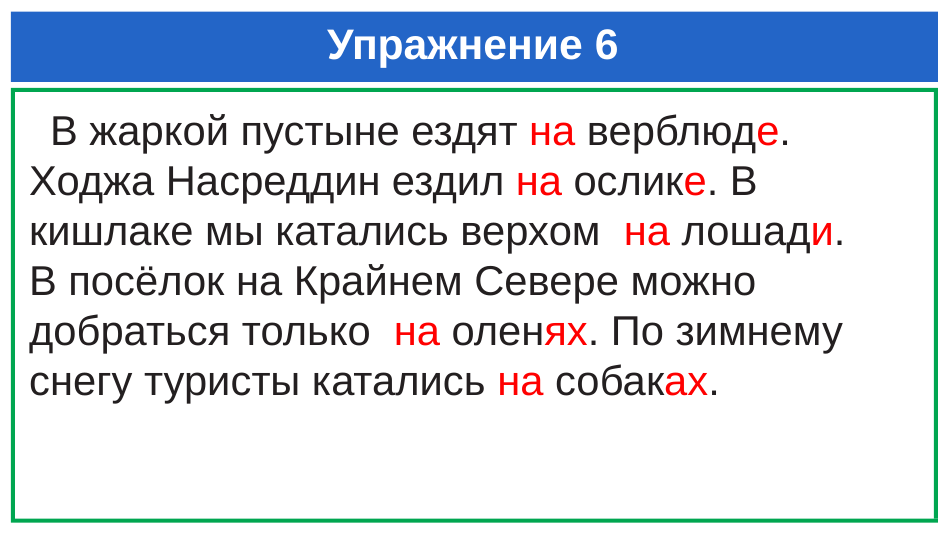

# Упражнение 6
   В жаркой пустыне ездят на верблюде. Ходжа Насреддин ездил на ослике. В кишлаке мы катались верхом  на лошади.
В посёлок на Крайнем Севере можно добраться только  на оленях. По зимнему снегу туристы катались на собаках.